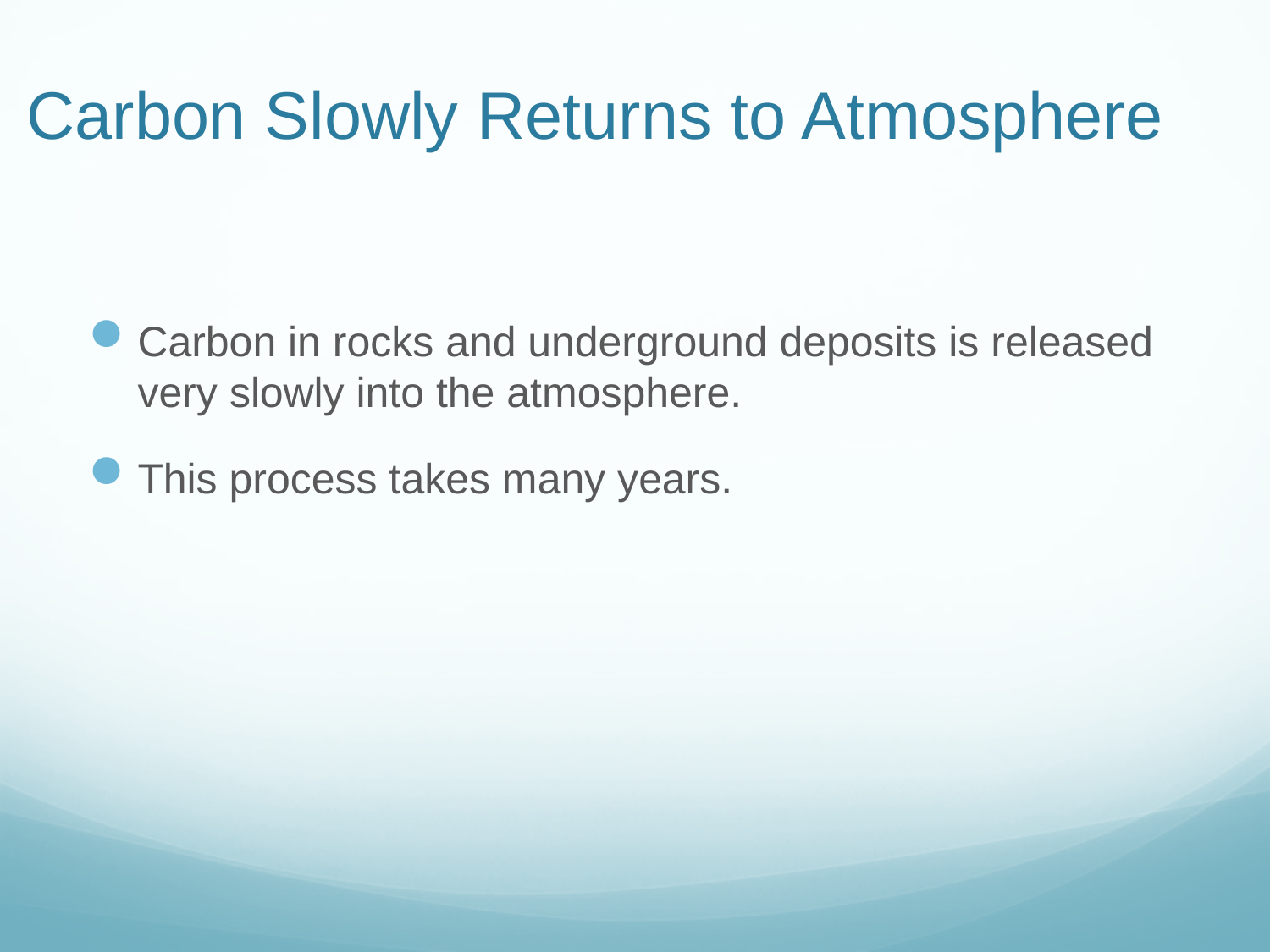

# Carbon Slowly Returns to Atmosphere

Carbon in rocks and underground deposits is released very slowly into the atmosphere.
This process takes many years.